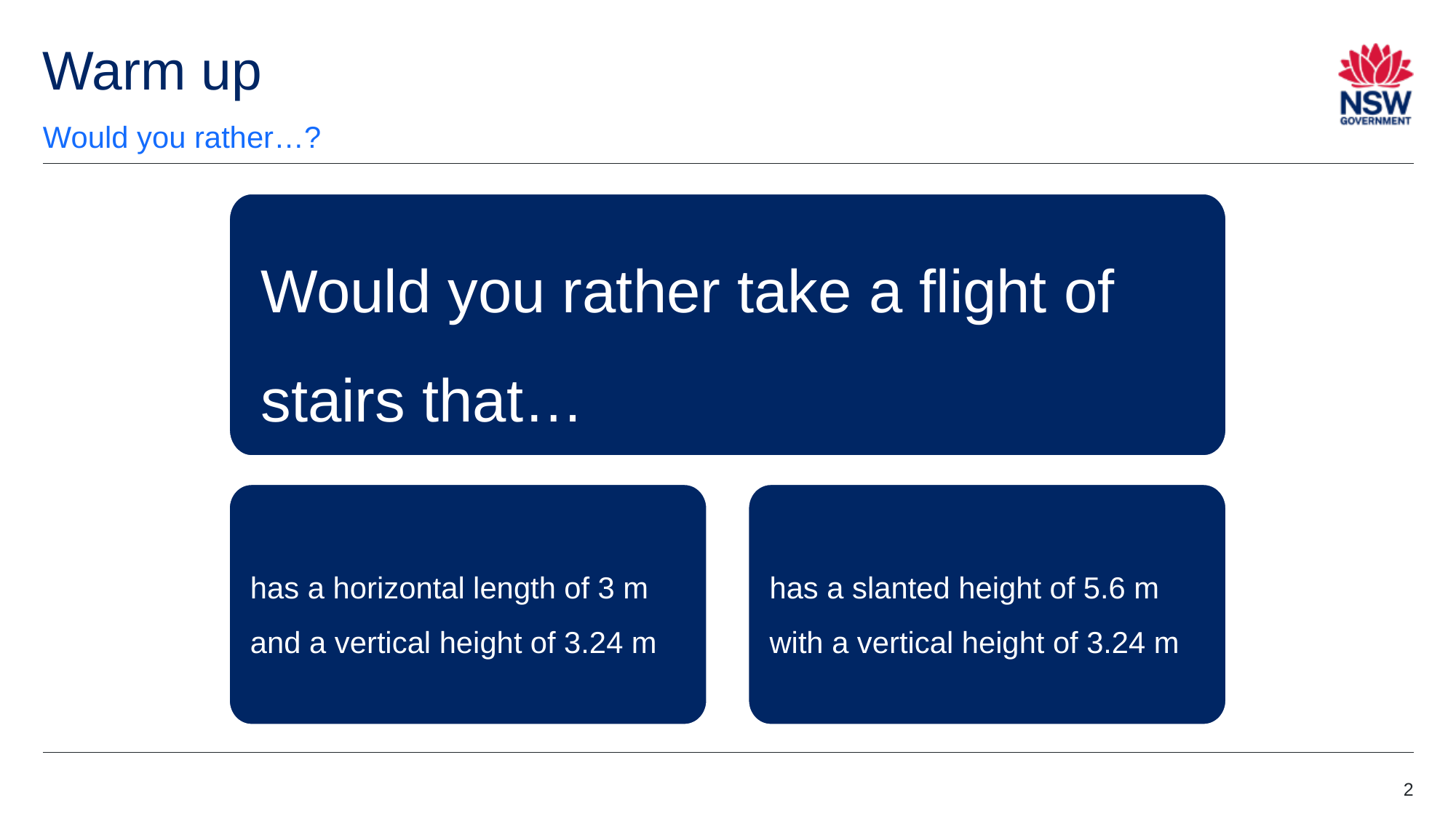

# Warm up
Would you rather…?
Would you rather take a flight of stairs that…
has a horizontal length of 3 m and a vertical height of 3.24 m
has a slanted height of 5.6 m with a vertical height of 3.24 m
2